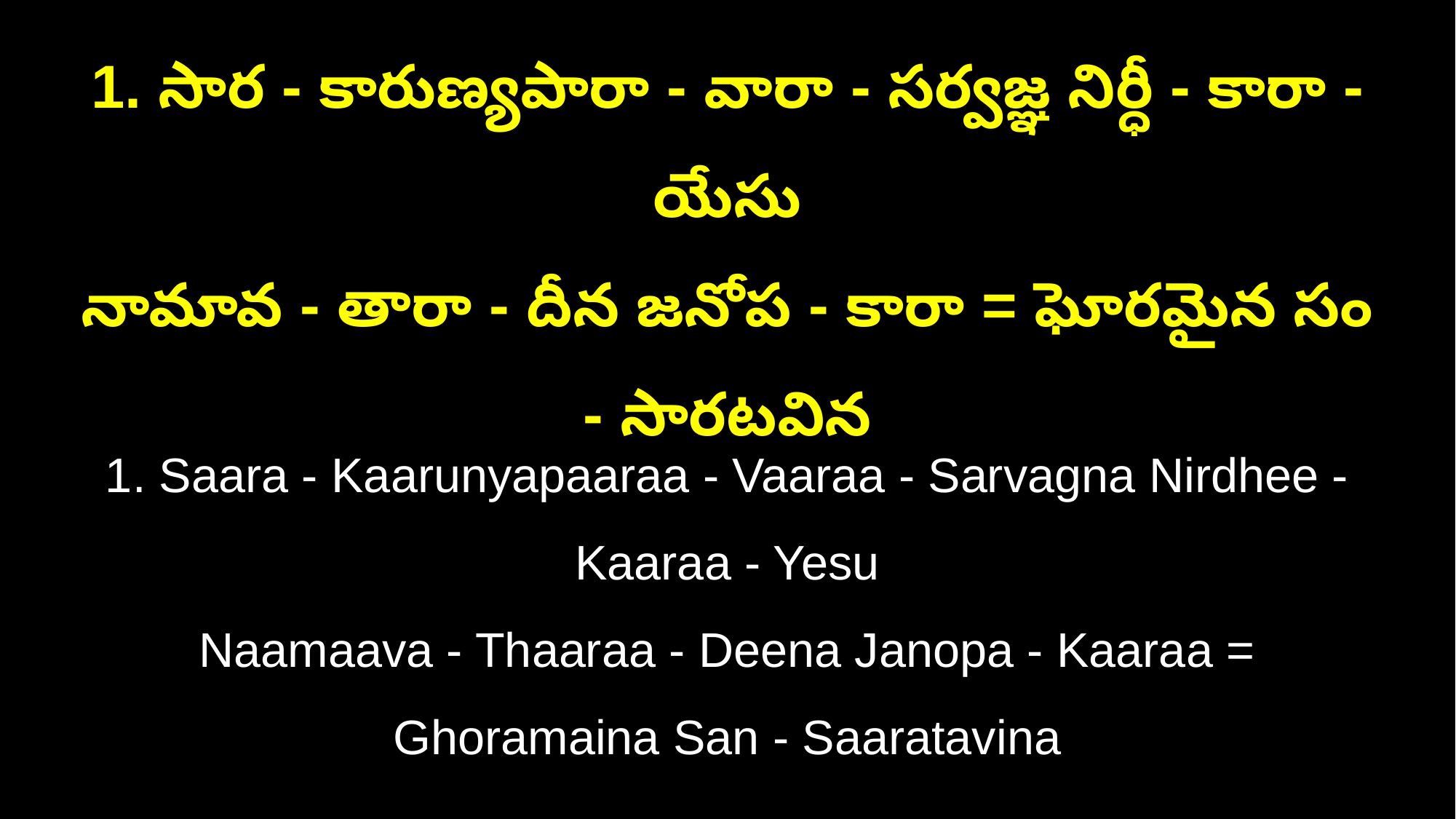

1. సార - కారుణ్యపారా - వారా - సర్వజ్ఞ నిర్ధీ - కారా - యేసు
నామావ - తారా - దీన జనోప - కారా = ఘోరమైన సం - సారటవిన
1. Saara - Kaarunyapaaraa - Vaaraa - Sarvagna Nirdhee - Kaaraa - Yesu
Naamaava - Thaaraa - Deena Janopa - Kaaraa = Ghoramaina San - Saaratavina